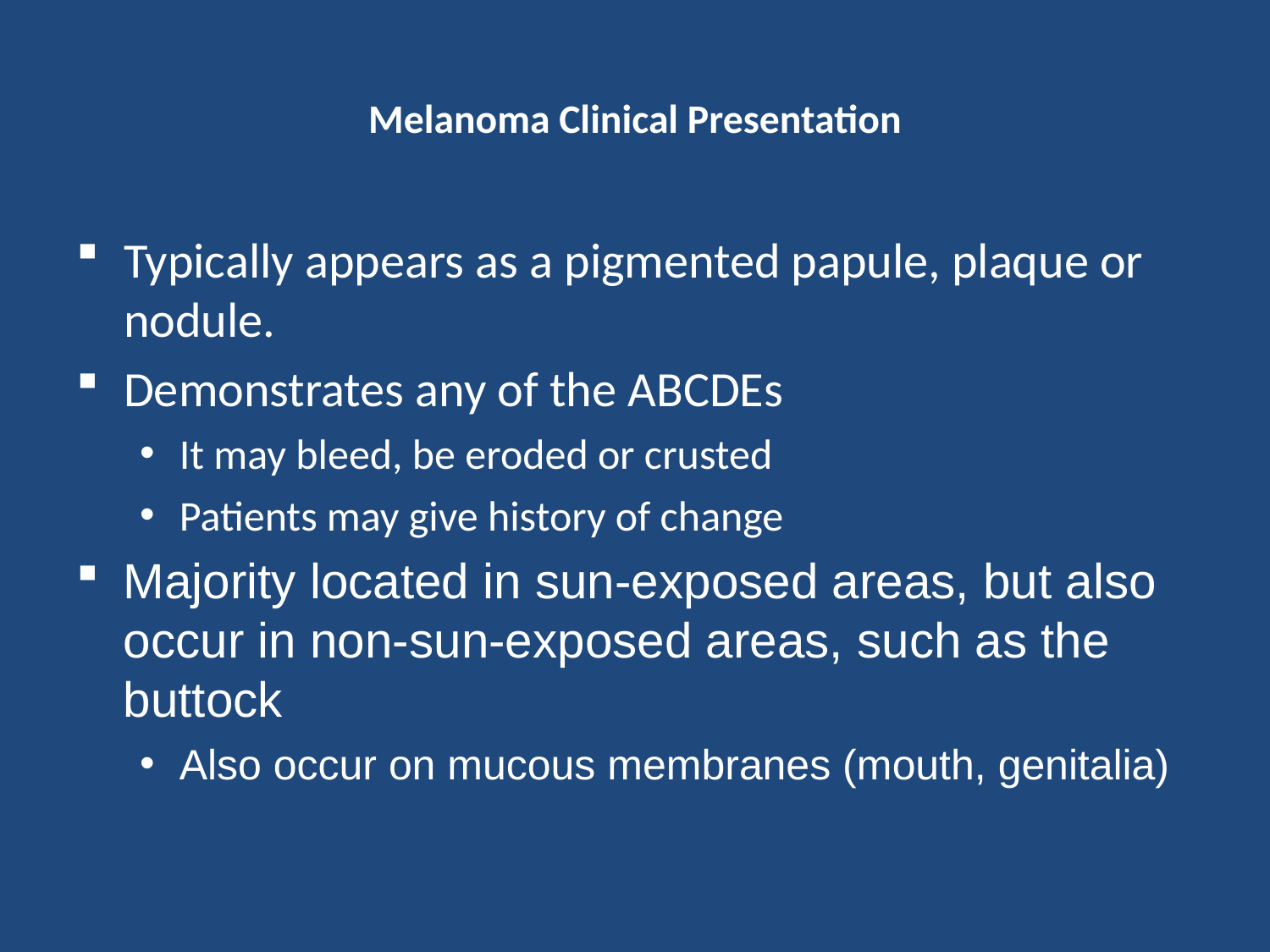

# Melanoma Clinical Presentation
Typically appears as a pigmented papule, plaque or nodule.
Demonstrates any of the ABCDEs
It may bleed, be eroded or crusted
Patients may give history of change
Majority located in sun-exposed areas, but also occur in non-sun-exposed areas, such as the buttock
Also occur on mucous membranes (mouth, genitalia)